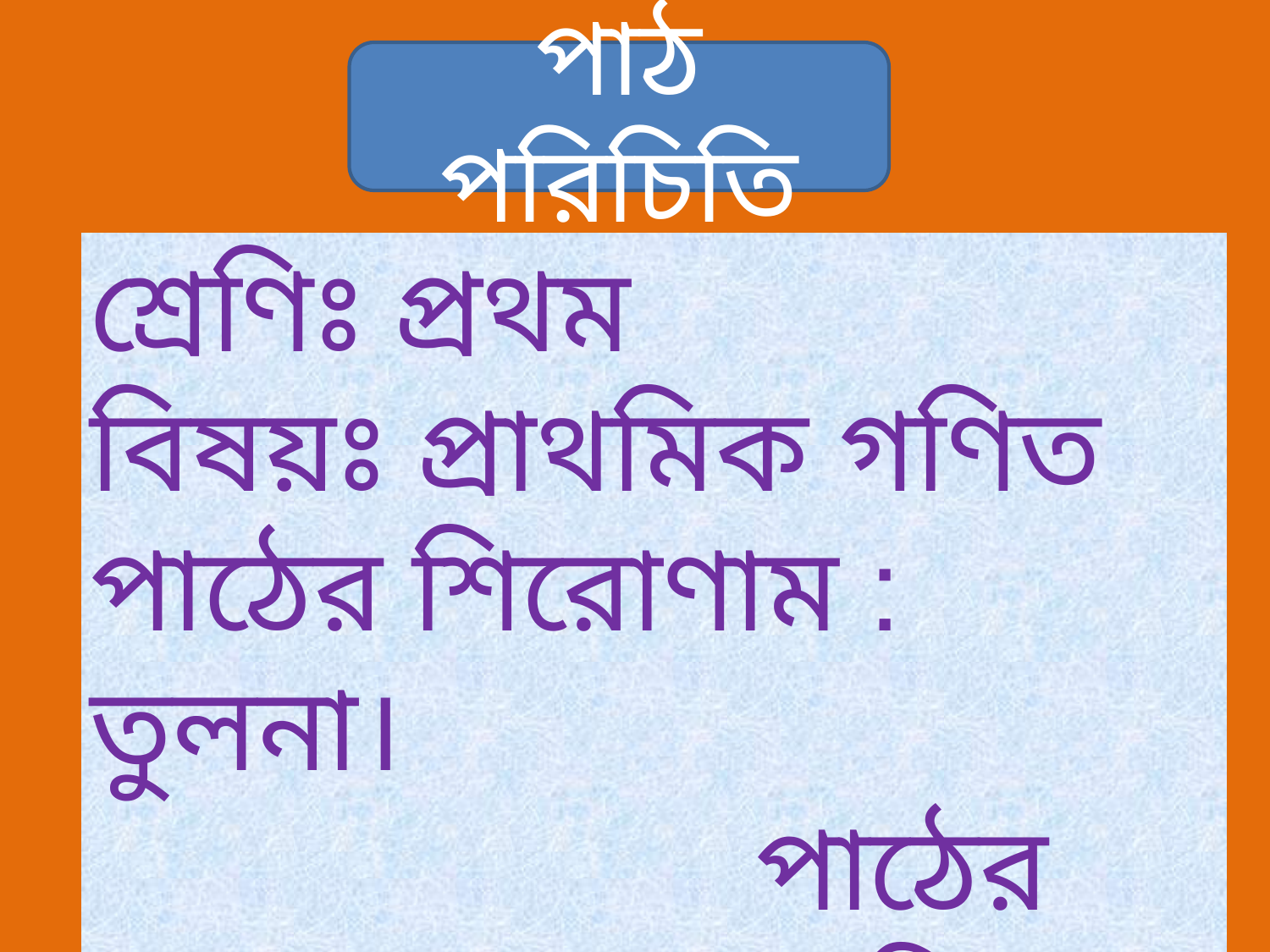

পাঠ পরিচিতি
শ্রেণিঃ প্রথম
বিষয়ঃ প্রাথমিক গণিত
পাঠের শিরোণাম : তুলনা।                                                 পাঠের অংশ : হালকা ভারি খাটো লম্বা।